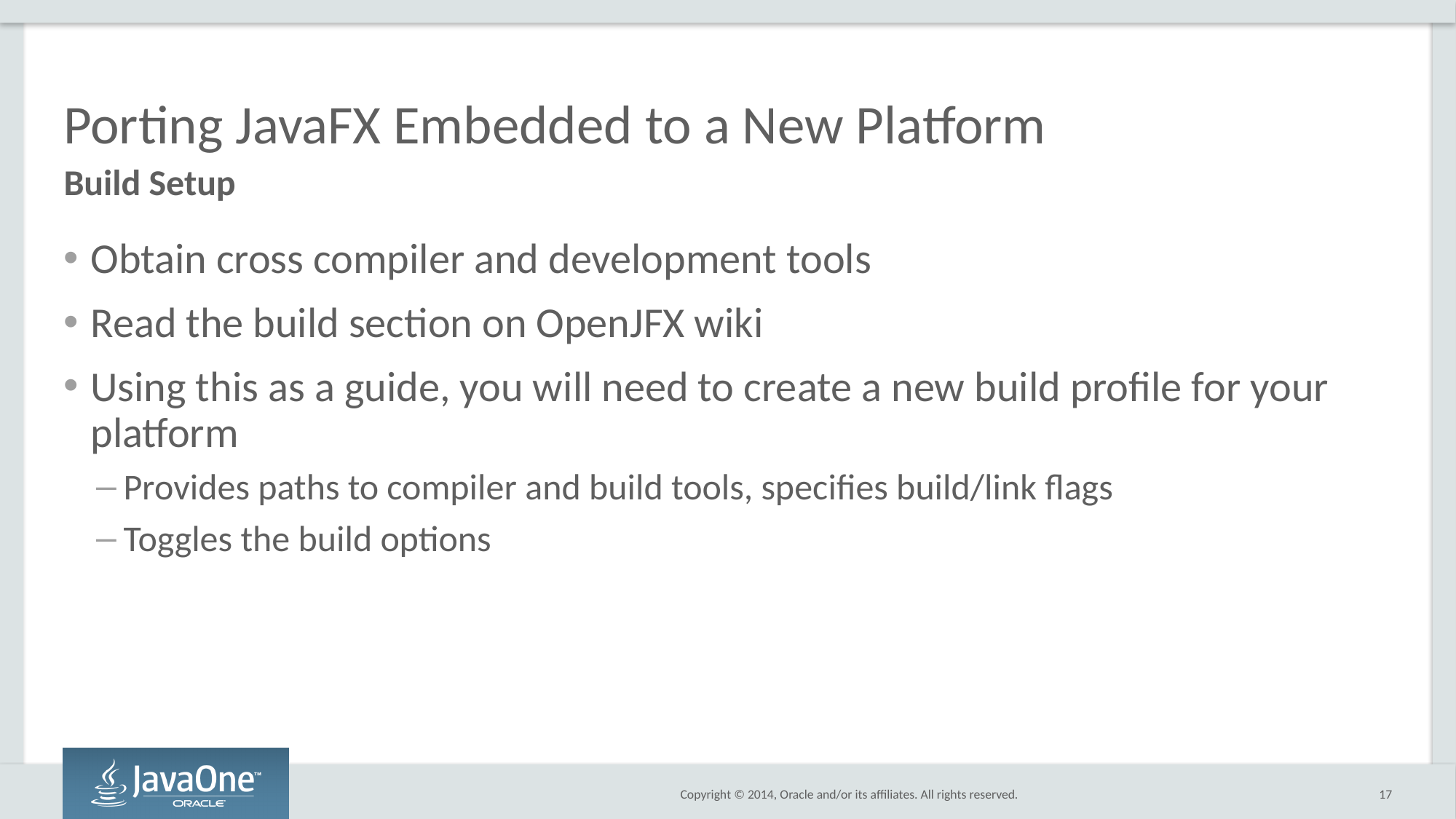

# Porting JavaFX Embedded to a New Platform
Build Setup
Obtain cross compiler and development tools
Read the build section on OpenJFX wiki
Using this as a guide, you will need to create a new build profile for your platform
Provides paths to compiler and build tools, specifies build/link flags
Toggles the build options
17